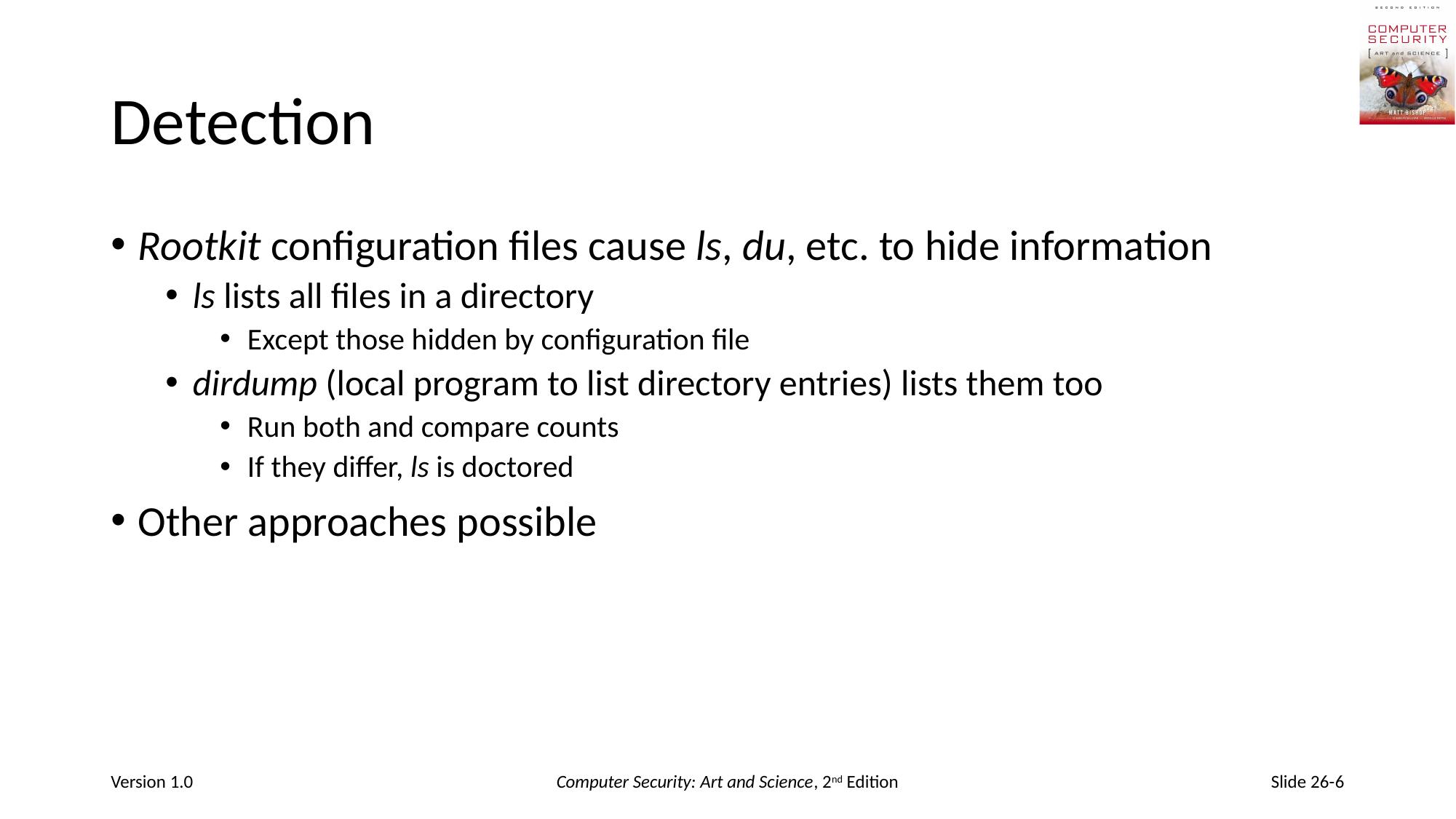

# Detection
Rootkit configuration files cause ls, du, etc. to hide information
ls lists all files in a directory
Except those hidden by configuration file
dirdump (local program to list directory entries) lists them too
Run both and compare counts
If they differ, ls is doctored
Other approaches possible
Version 1.0
Computer Security: Art and Science, 2nd Edition
Slide 26-6